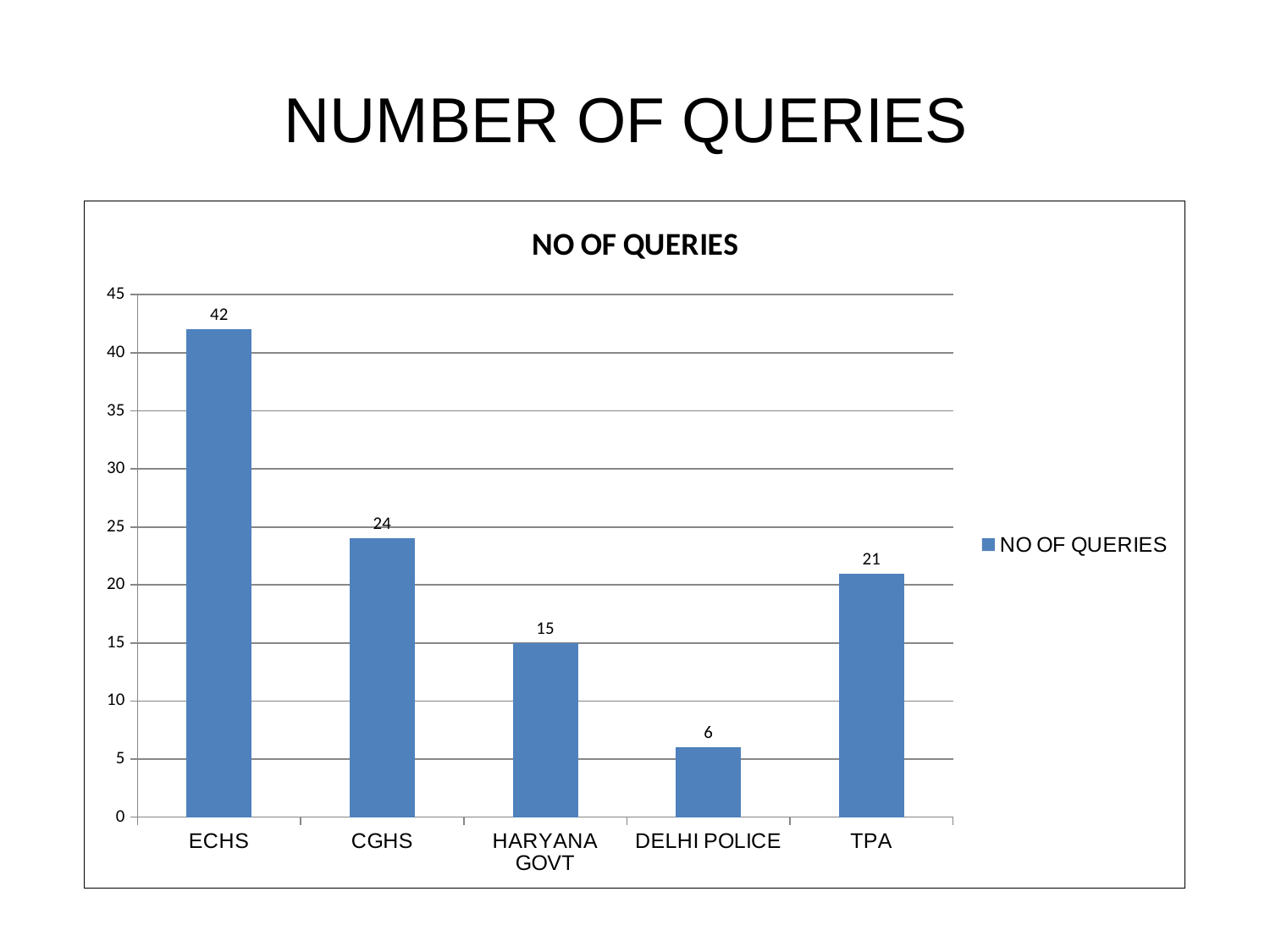

# NUMBER OF QUERIES

### Chart:

| Category | NO OF QUERIES |
|---|---|
| ECHS | 42.0 |
| CGHS | 24.0 |
| HARYANA GOVT | 15.0 |
| DELHI POLICE | 6.0 |
| TPA | 21.0 |